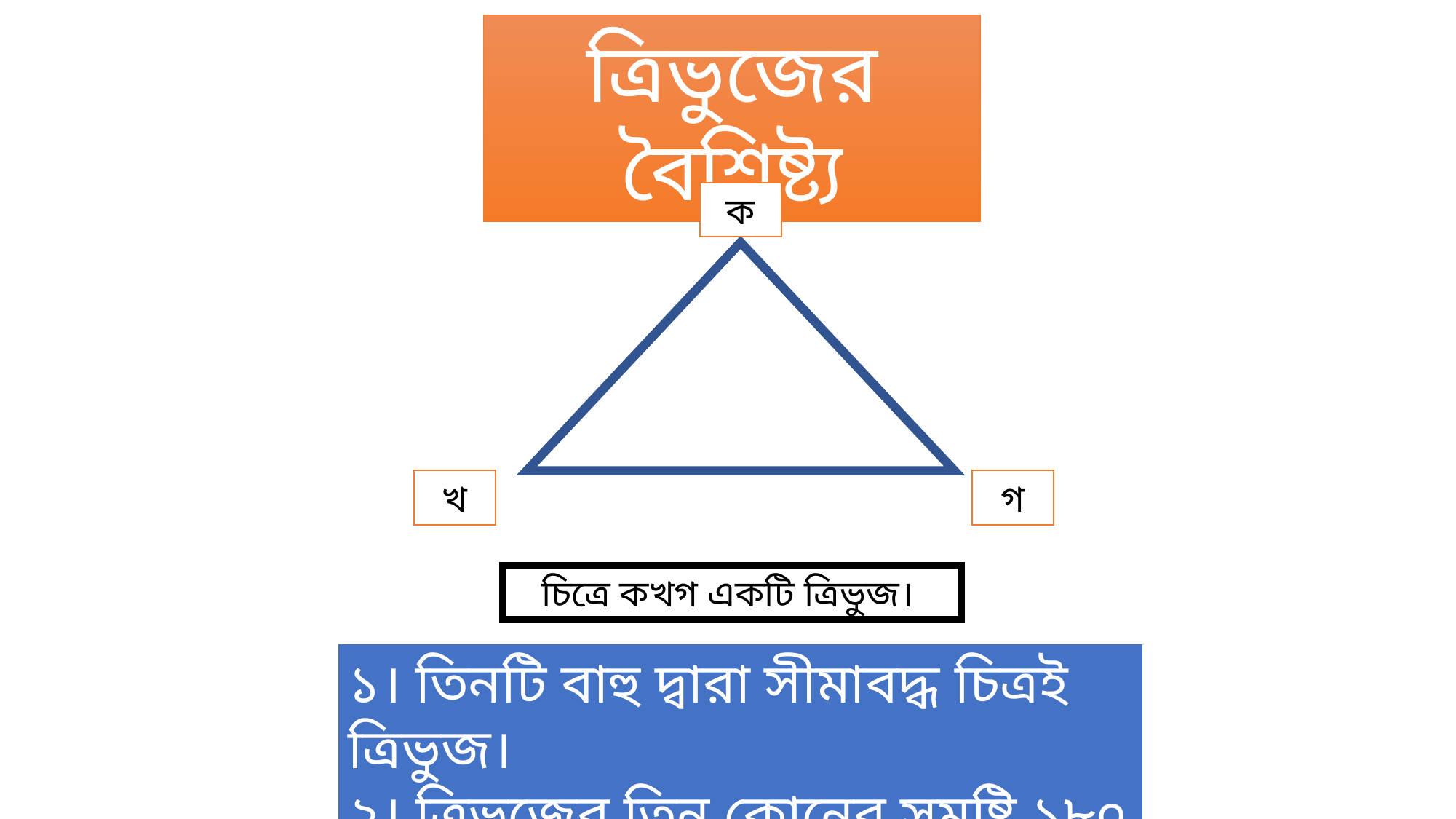

ত্রিভুজের বৈশিষ্ট্য
ক

খ
গ
চিত্রে কখগ একটি ত্রিভুজ।
১। তিনটি বাহু দ্বারা সীমাবদ্ধ চিত্রই ত্রিভুজ।
২। ত্রিভুজের তিন কোনের সমষ্টি ১৮০ ডিগ্রি।